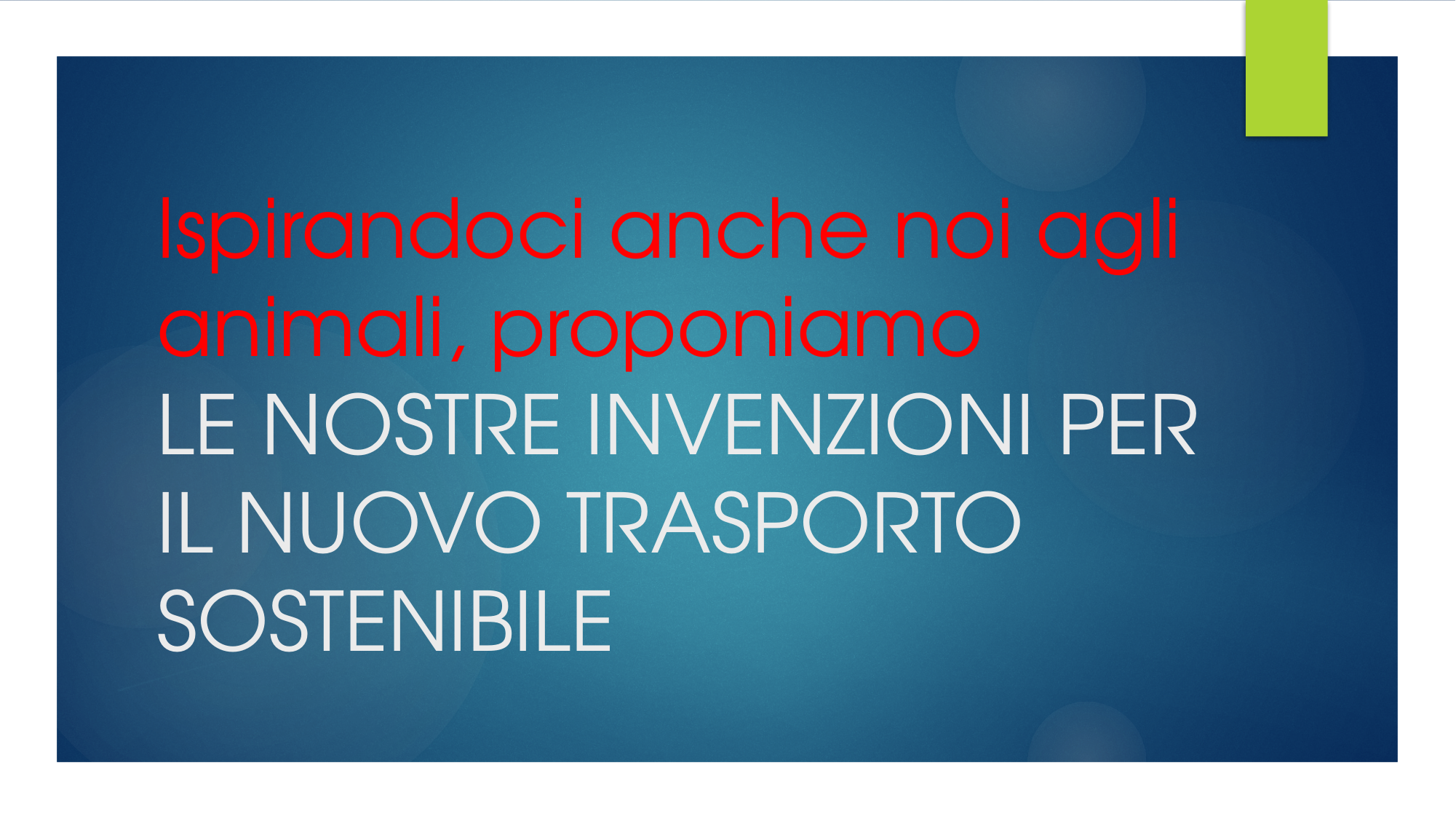

# Ispirandoci anche noi agli animali, proponiamo LE NOSTRE INVENZIONI PER IL NUOVO TRASPORTO SOSTENIBILE